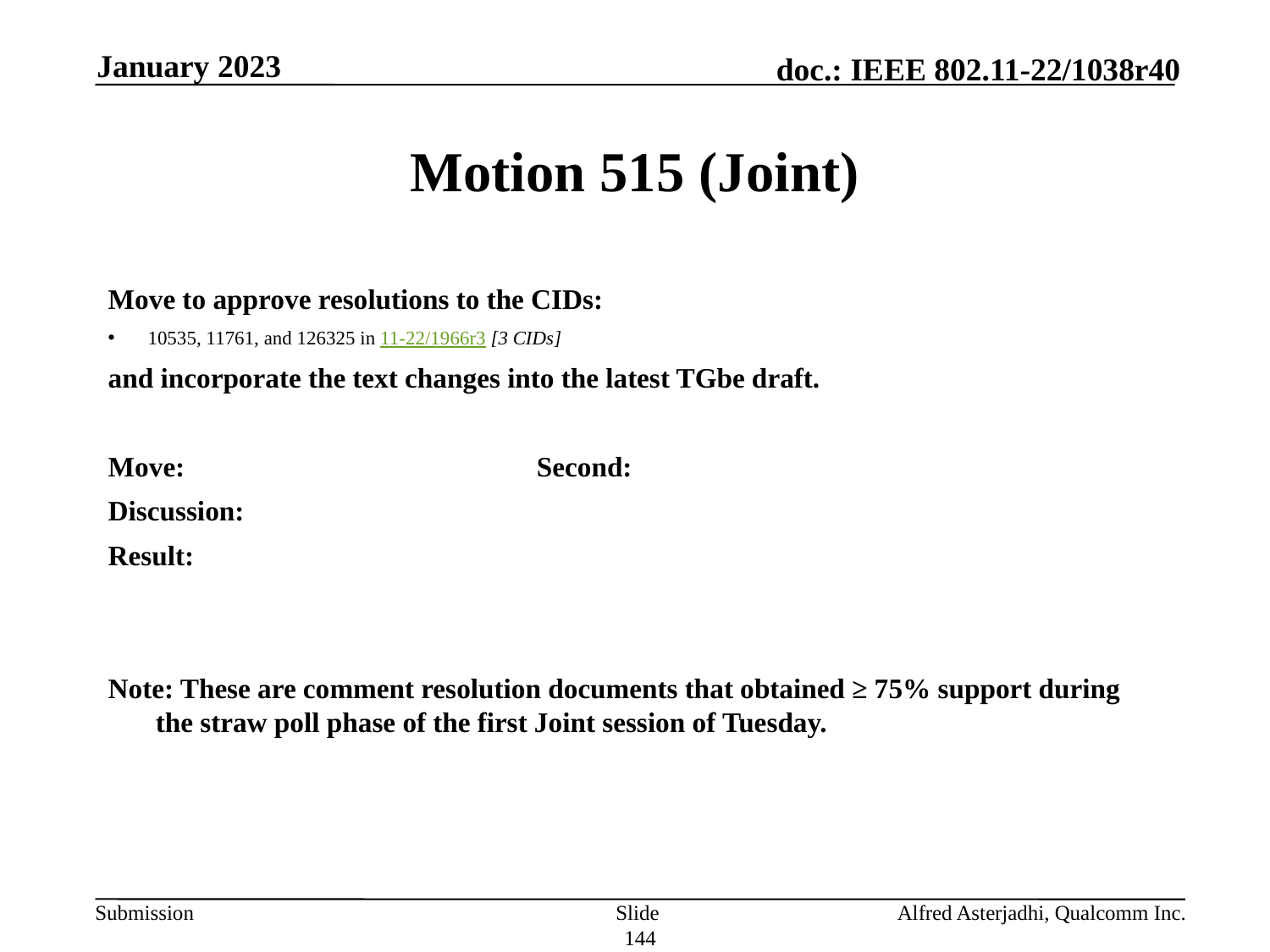

January 2023
# Motion 515 (Joint)
Move to approve resolutions to the CIDs:
10535, 11761, and 126325 in 11-22/1966r3 [3 CIDs]
and incorporate the text changes into the latest TGbe draft.

Move: 			Second:
Discussion:
Result:

Note: These are comment resolution documents that obtained ≥ 75% support during the straw poll phase of the first Joint session of Tuesday.
Slide 144
Alfred Asterjadhi, Qualcomm Inc.